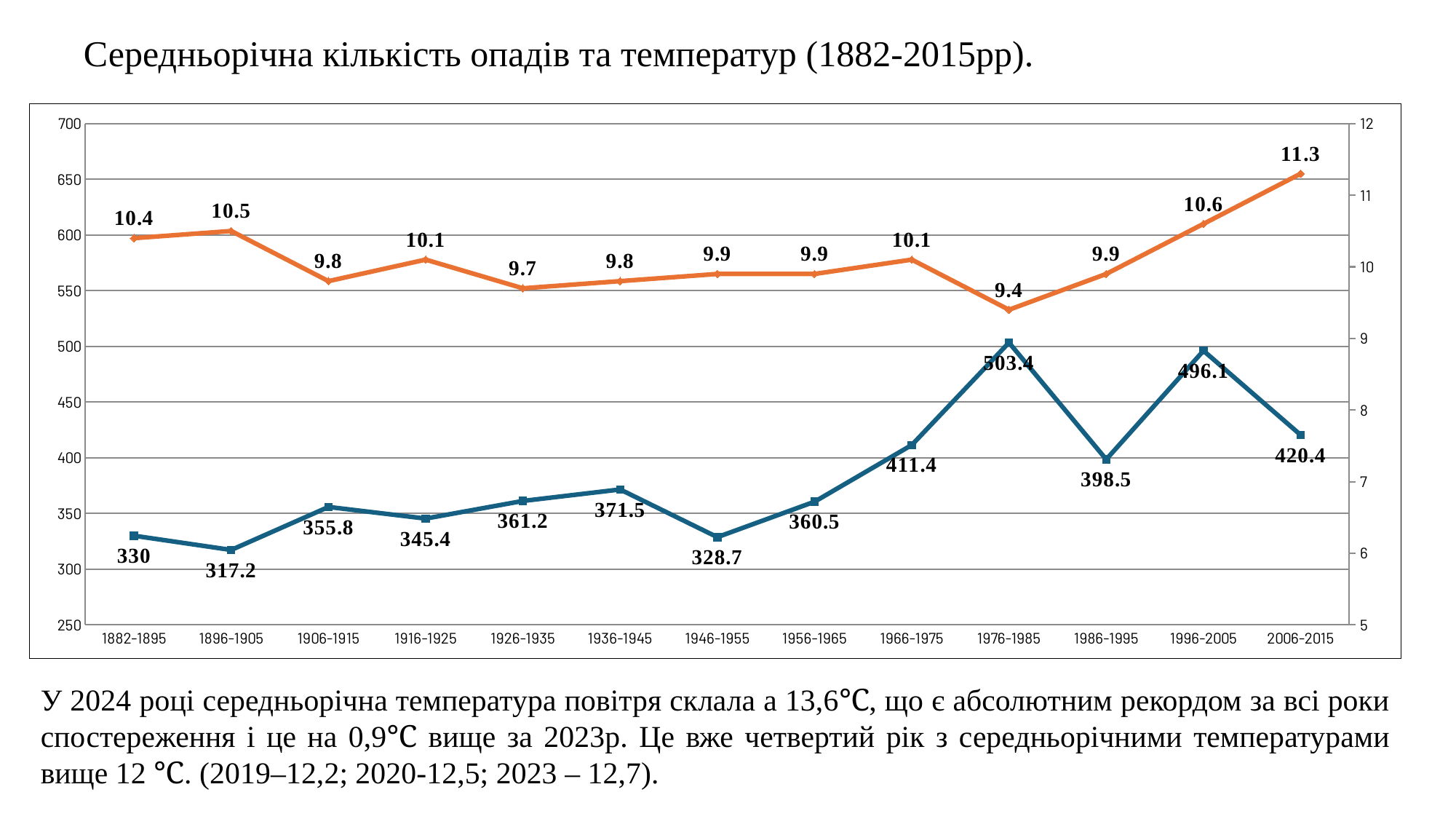

# Середньорічна кількість опадів та температур (1882-2015рр).

### Chart

| Category | опади, мм  |  |
|---|---|---|
| 1882-1895 | 330.0 | 10.4 |
| 1896-1905 | 317.2 | 10.5 |
| 1906-1915 | 355.8 | 9.8 |
| 1916-1925 | 345.4 | 10.1 |
| 1926-1935 | 361.2 | 9.700000000000001 |
| 1936-1945 | 371.5 | 9.8 |
| 1946-1955 | 328.7 | 9.9 |
| 1956-1965 | 360.5 | 9.9 |
| 1966-1975 | 411.4 | 10.1 |
| 1976-1985 | 503.4 | 9.4 |
| 1986-1995 | 398.5 | 9.9 |
| 1996-2005 | 496.1 | 10.6 |
| 2006-2015 | 420.4 | 11.3 |
У 2024 році середньорічна температура повітря склала а 13,6℃, що є абсолютним рекордом за всі роки спостереження і це на 0,9℃ вище за 2023р. Це вже четвертий рік з середньорічними температурами вище 12 ℃. (2019–12,2; 2020-12,5; 2023 – 12,7).